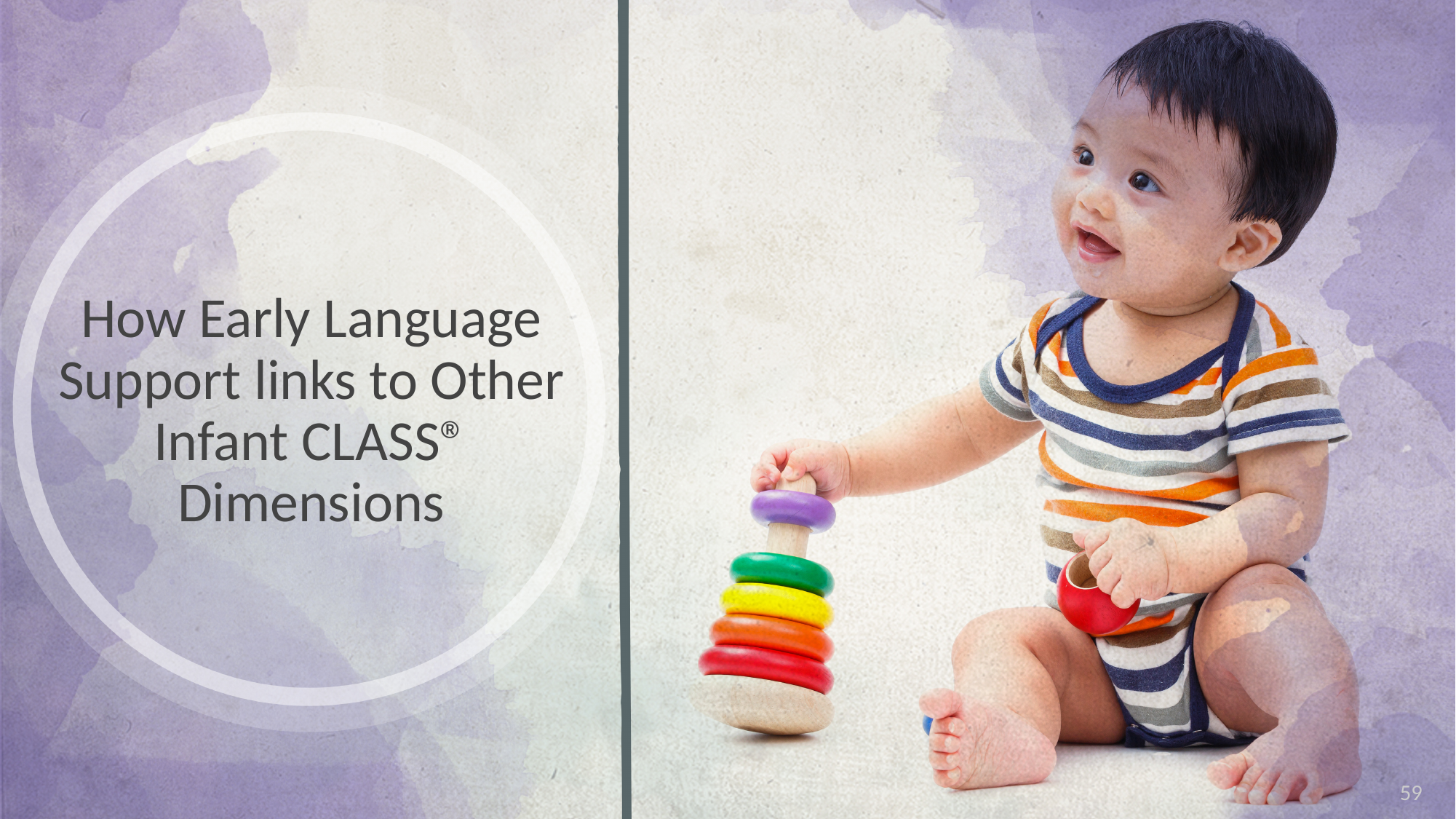

# How Early Language Support links to Other Infant CLASS® Dimensions